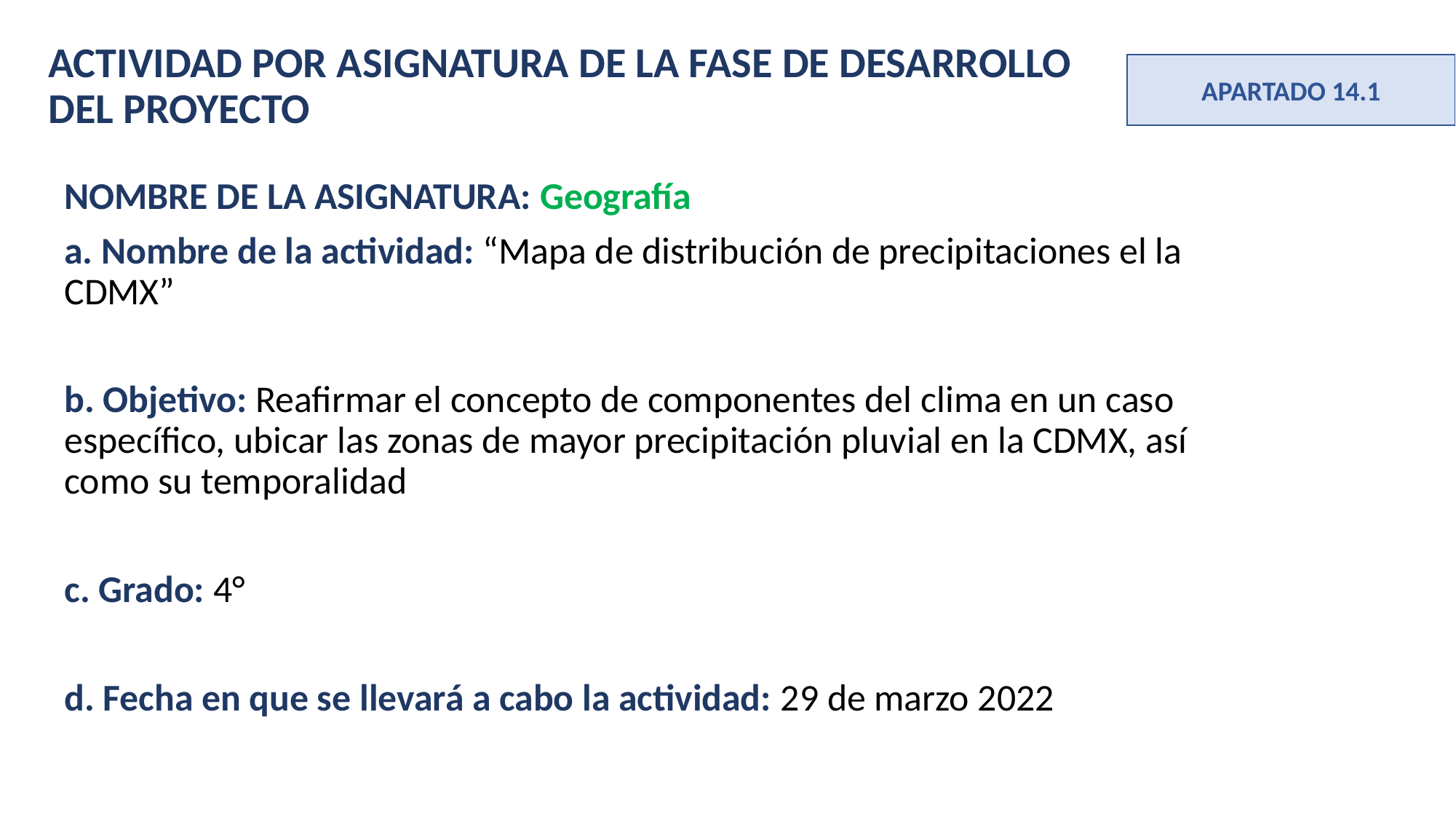

ACTIVIDAD POR ASIGNATURA DE LA FASE DE DESARROLLO DEL PROYECTO
APARTADO 14.1
NOMBRE DE LA ASIGNATURA: Geografía
a. Nombre de la actividad: “Mapa de distribución de precipitaciones el la CDMX”

b. Objetivo: Reafirmar el concepto de componentes del clima en un caso específico, ubicar las zonas de mayor precipitación pluvial en la CDMX, así como su temporalidad

c. Grado: 4°

d. Fecha en que se llevará a cabo la actividad: 29 de marzo 2022